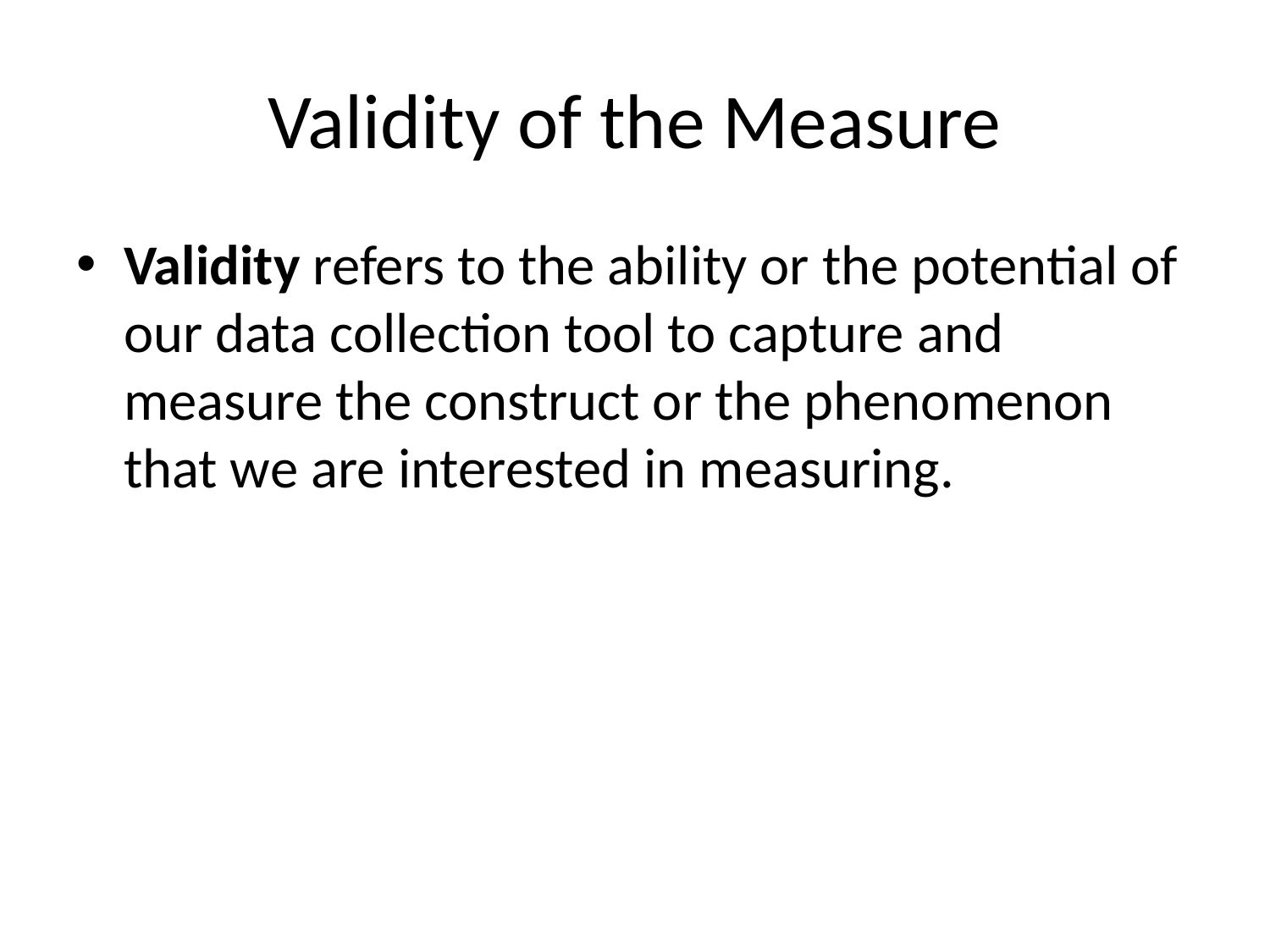

# Validity of the Measure
Validity refers to the ability or the potential of our data collection tool to capture and measure the construct or the phenomenon that we are interested in measuring.